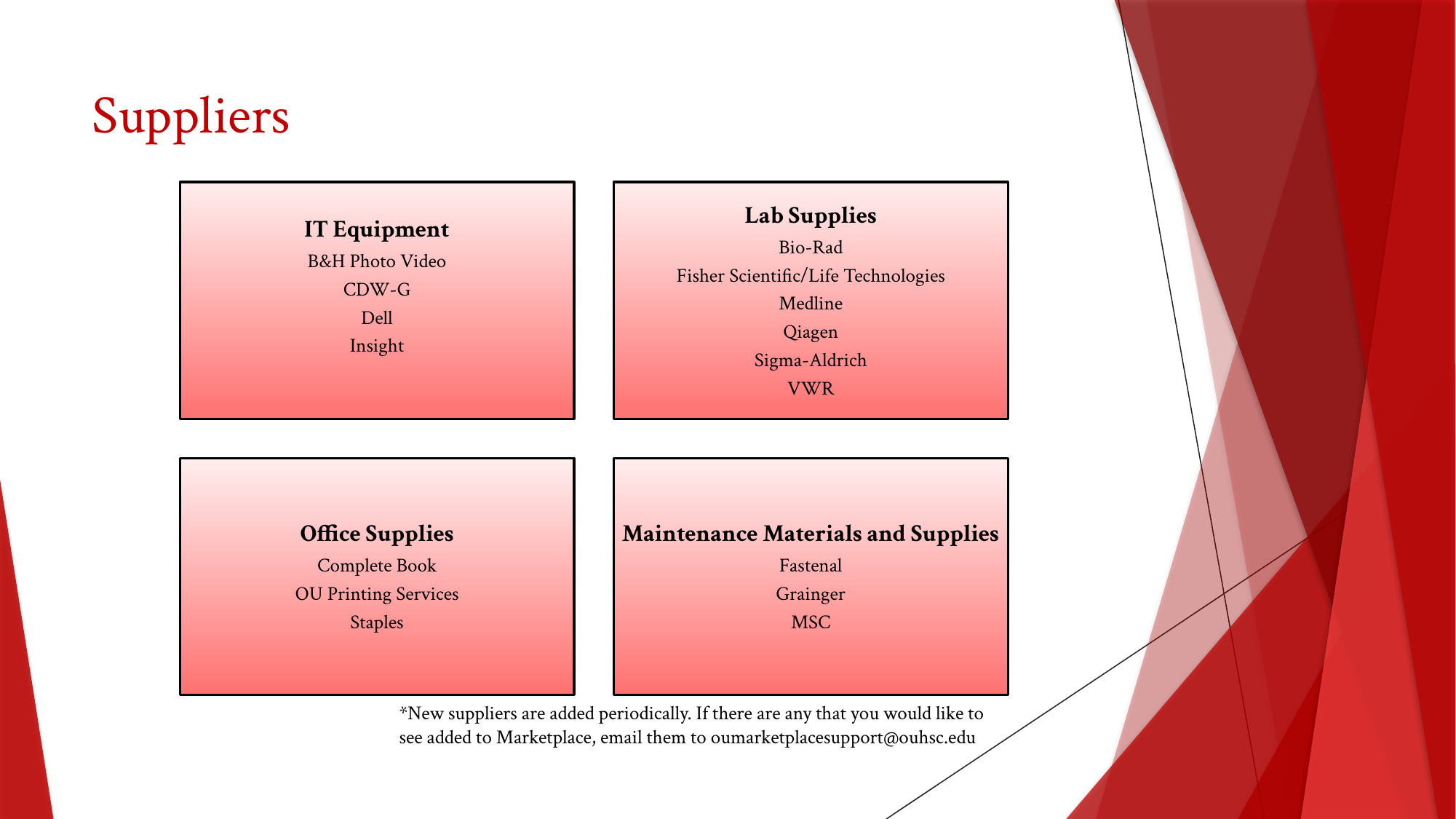

# Suppliers
IT Equipment
B&H Photo Video
CDW-G
Dell
Insight

Lab Supplies
Bio-Rad
Fisher Scientific/Life Technologies
Medline
Qiagen
Sigma-Aldrich
VWR
Office Supplies
Complete Book
OU Printing Services
Staples
Maintenance Materials and Supplies
Fastenal
Grainger
MSC
*New suppliers are added periodically. If there are any that you would like to see added to Marketplace, email them to oumarketplacesupport@ouhsc.edu